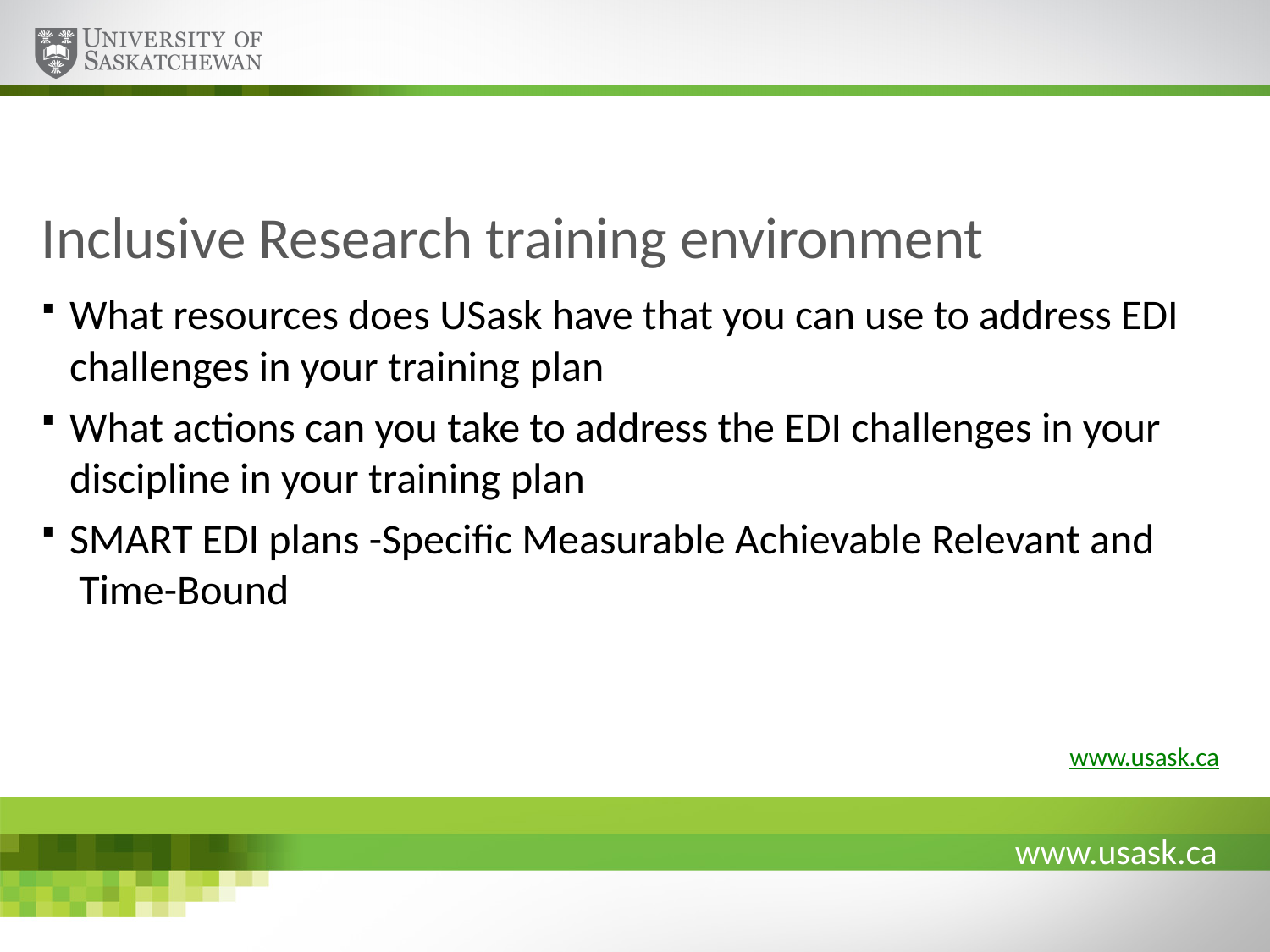

# Inclusive Research training environment
What resources does USask have that you can use to address EDI  challenges in your training plan
What actions can you take to address the EDI challenges in your  discipline in your training plan
SMART EDI plans -Specific Measurable Achievable Relevant and  Time-Bound
www.usask.ca